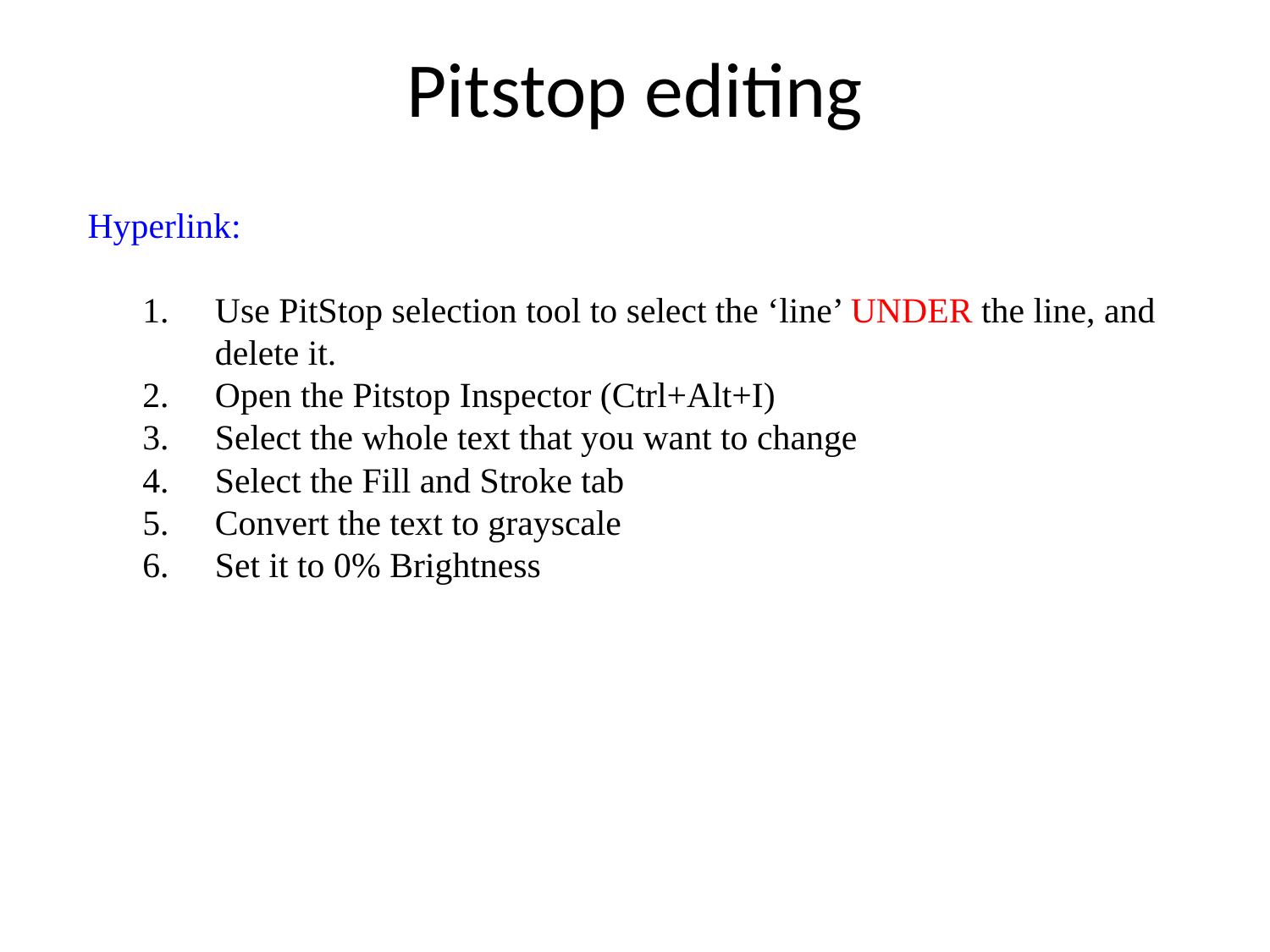

# Pitstop editing
Hyperlink:
Use PitStop selection tool to select the ‘line’ UNDER the line, and delete it.
Open the Pitstop Inspector (Ctrl+Alt+I)
Select the whole text that you want to change
Select the Fill and Stroke tab
Convert the text to grayscale
Set it to 0% Brightness